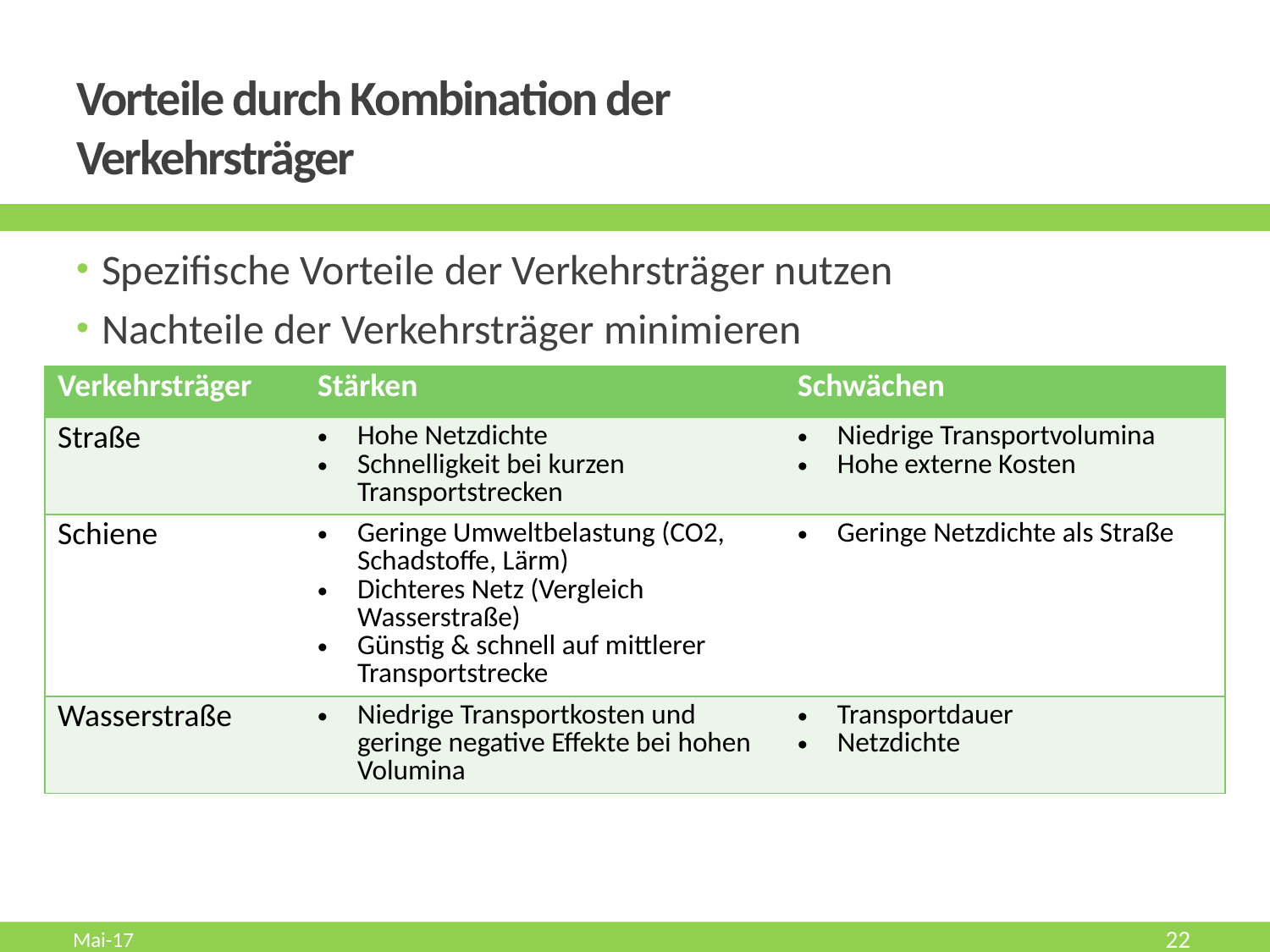

# Vorteile durch Kombination der Verkehrsträger
Spezifische Vorteile der Verkehrsträger nutzen
Nachteile der Verkehrsträger minimieren
| Verkehrsträger | Stärken | Schwächen |
| --- | --- | --- |
| Straße | Hohe Netzdichte Schnelligkeit bei kurzen Transportstrecken | Niedrige Transportvolumina Hohe externe Kosten |
| Schiene | Geringe Umweltbelastung (CO2, Schadstoffe, Lärm) Dichteres Netz (Vergleich Wasserstraße) Günstig & schnell auf mittlerer Transportstrecke | Geringe Netzdichte als Straße |
| Wasserstraße | Niedrige Transportkosten und geringe negative Effekte bei hohen Volumina | Transportdauer Netzdichte |
Mai-17
22